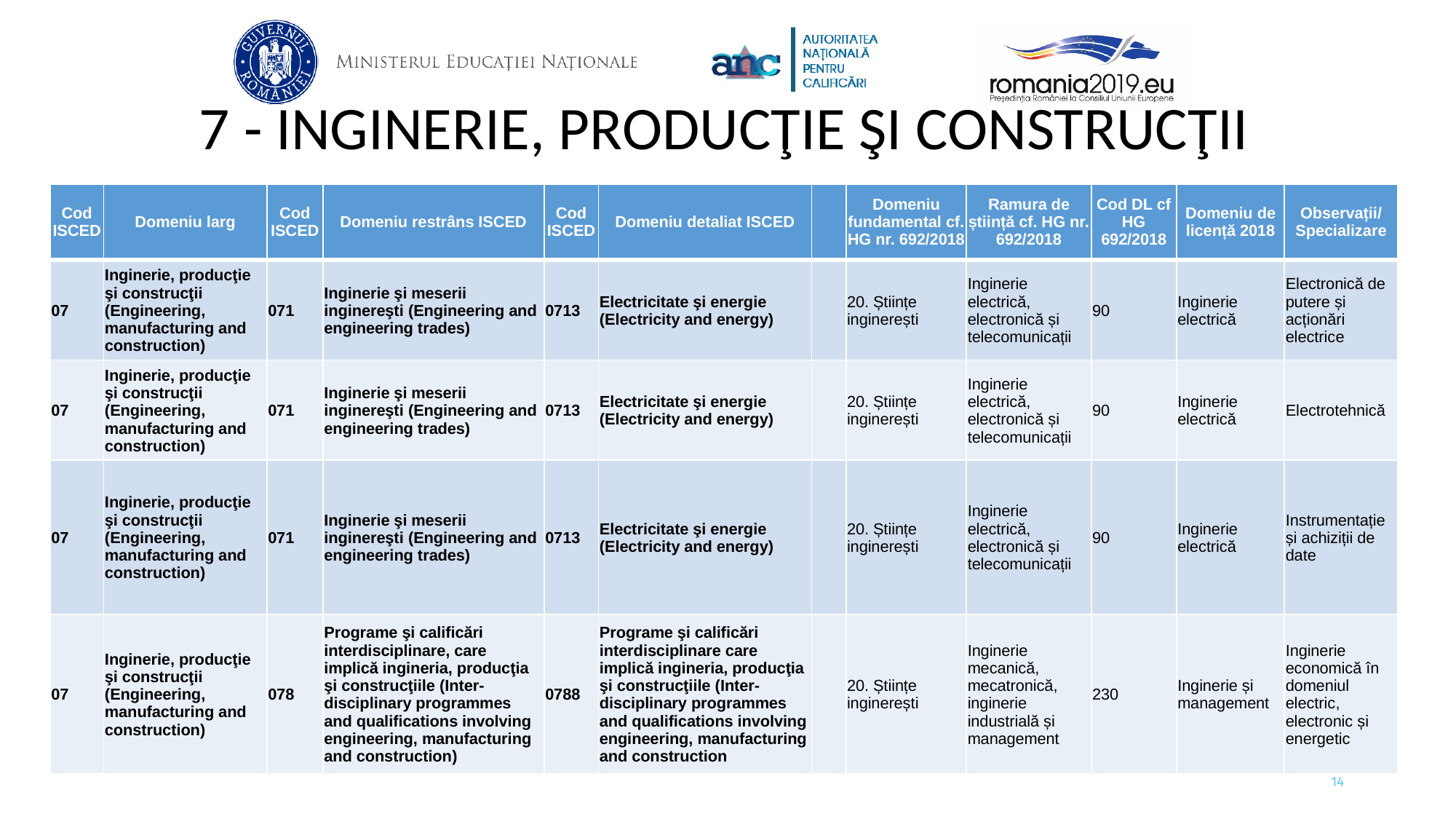

# 7 - INGINERIE, PRODUCŢIE ŞI CONSTRUCŢII
| Cod ISCED | Domeniu larg | Cod ISCED | Domeniu restrâns ISCED | Cod ISCED | Domeniu detaliat ISCED |  | Domeniu fundamental cf. HG nr. 692/2018 | Ramura de știință cf. HG nr. 692/2018 | Cod DL cf HG 692/2018 | Domeniu de licență 2018 | Observații/ Specializare |
| --- | --- | --- | --- | --- | --- | --- | --- | --- | --- | --- | --- |
| 07 | Inginerie, producţie şi construcţii (Engineering, manufacturing and construction) | 071 | Inginerie şi meserii inginereşti (Engineering and engineering trades) | 0713 | Electricitate şi energie (Electricity and energy) |  | 20. Științe inginerești | Inginerie electrică, electronică și telecomunicații | 90 | Inginerie electrică | Electronică de putere și acționări electrice |
| 07 | Inginerie, producţie şi construcţii (Engineering, manufacturing and construction) | 071 | Inginerie şi meserii inginereşti (Engineering and engineering trades) | 0713 | Electricitate şi energie (Electricity and energy) |  | 20. Științe inginerești | Inginerie electrică, electronică și telecomunicații | 90 | Inginerie electrică | Electrotehnică |
| 07 | Inginerie, producţie şi construcţii (Engineering, manufacturing and construction) | 071 | Inginerie şi meserii inginereşti (Engineering and engineering trades) | 0713 | Electricitate şi energie (Electricity and energy) |  | 20. Științe inginerești | Inginerie electrică, electronică și telecomunicații | 90 | Inginerie electrică | Instrumentație și achiziții de date |
| 07 | Inginerie, producţie şi construcţii (Engineering, manufacturing and construction) | 078 | Programe şi calificări interdisciplinare, care implică ingineria, producţia şi construcţiile (Inter-disciplinary programmes and qualifications involving engineering, manufacturing and construction) | 0788 | Programe şi calificări interdisciplinare care implică ingineria, producţia şi construcţiile (Inter-disciplinary programmes and qualifications involving engineering, manufacturing and construction |  | 20. Științe inginerești | Inginerie mecanică, mecatronică, inginerie industrială și management | 230 | Inginerie și management | Inginerie economică în domeniul electric, electronic și energetic |
14